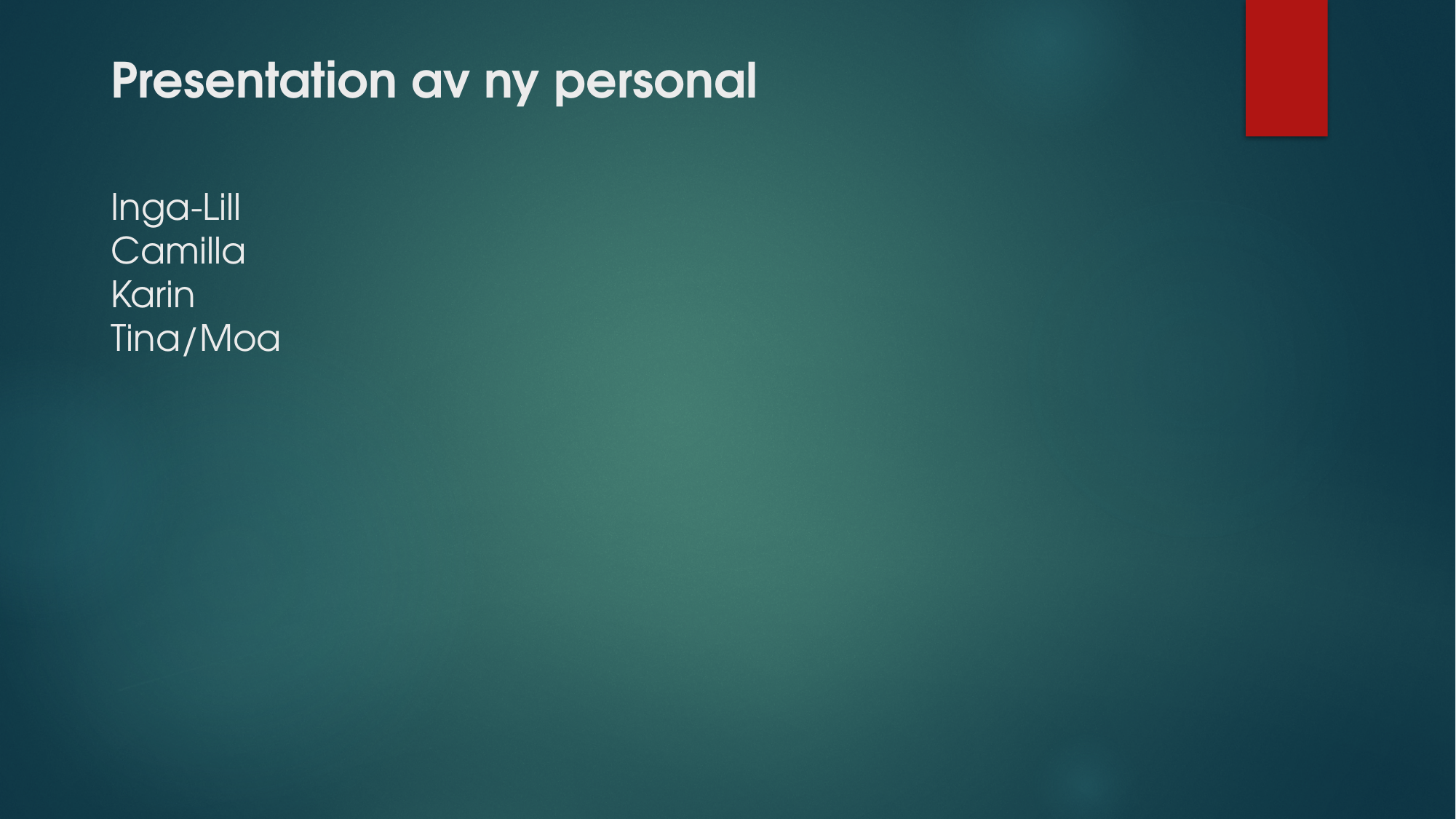

# Presentation av ny personal Inga-Lill Camilla Karin Tina/Moa